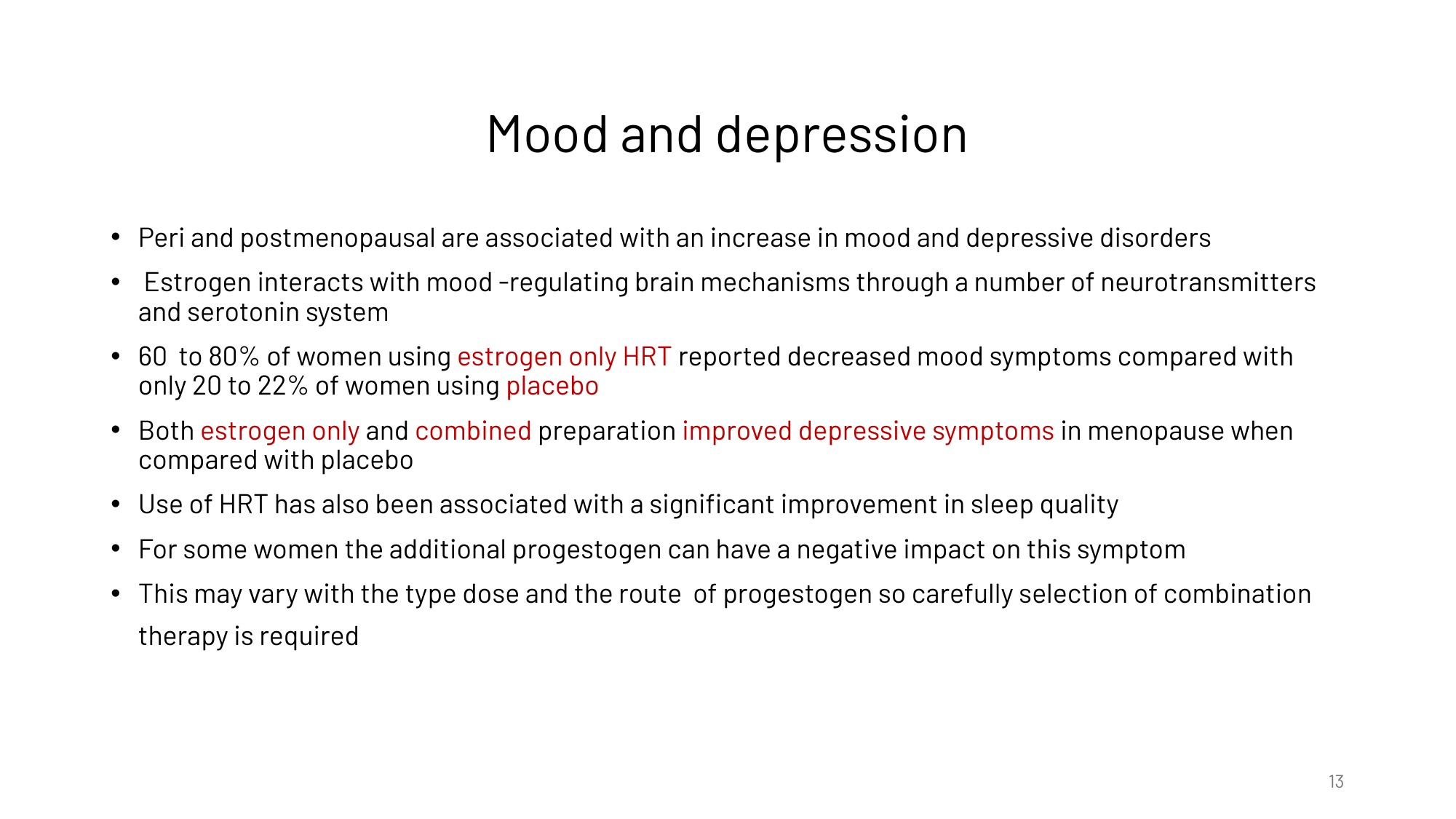

# Mood and depression
Peri and postmenopausal are associated with an increase in mood and depressive disorders
 Estrogen interacts with mood -regulating brain mechanisms through a number of neurotransmitters and serotonin system
60  to 80% of women using estrogen only HRT reported decreased mood symptoms compared with only 20 to 22% of women using placebo
Both estrogen only and combined preparation improved depressive symptoms in menopause when compared with placebo
Use of HRT has also been associated with a significant improvement in sleep quality
For some women the additional progestogen can have a negative impact on this symptom
This may vary with the type dose and the route  of progestogen so carefully selection of combination therapy is required
13